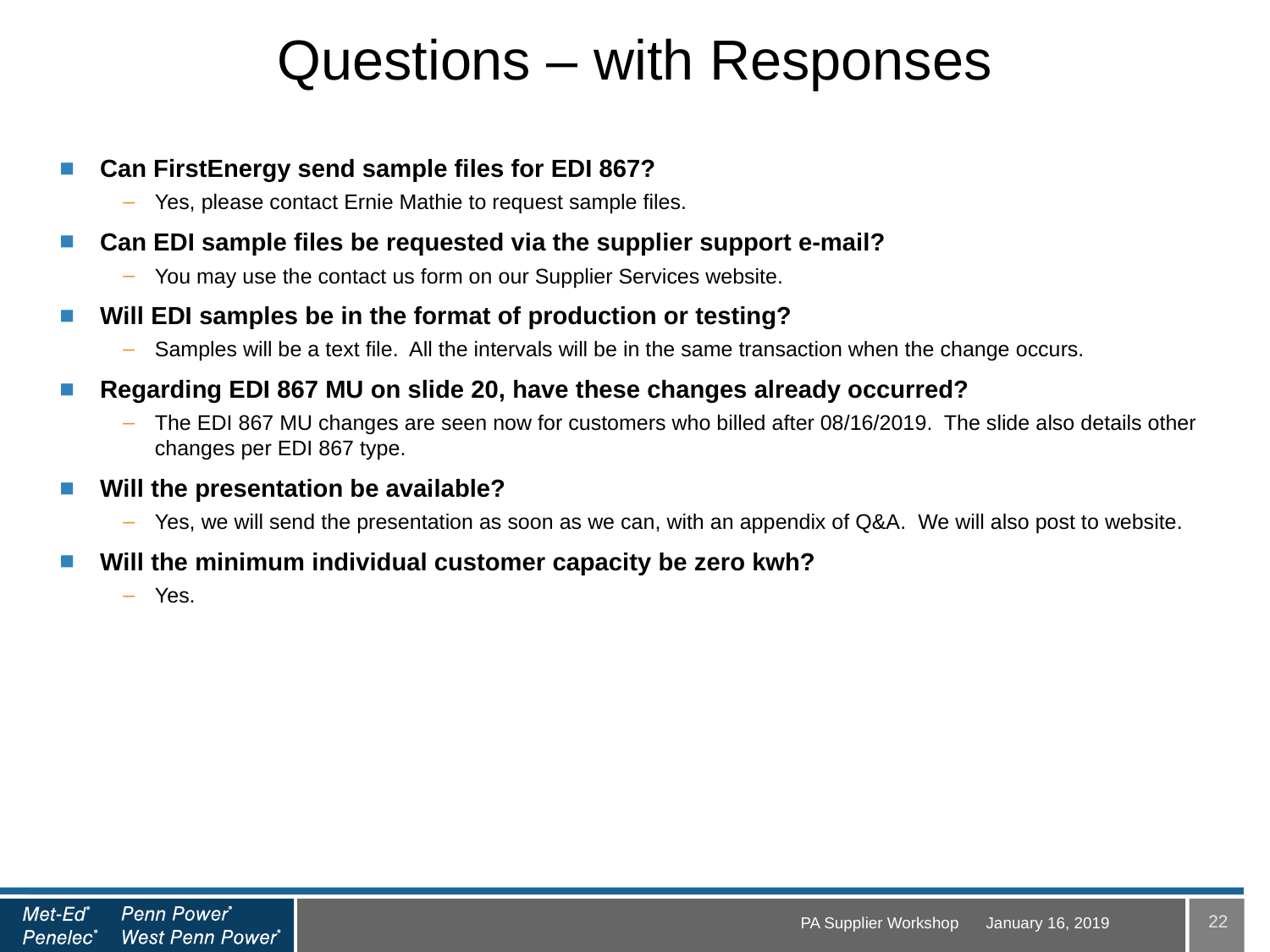

Questions – with Responses
Can FirstEnergy send sample files for EDI 867?
Yes, please contact Ernie Mathie to request sample files.
Can EDI sample files be requested via the supplier support e-mail?
You may use the contact us form on our Supplier Services website.
Will EDI samples be in the format of production or testing?
Samples will be a text file.  All the intervals will be in the same transaction when the change occurs.
Regarding EDI 867 MU on slide 20, have these changes already occurred?
The EDI 867 MU changes are seen now for customers who billed after 08/16/2019.  The slide also details other changes per EDI 867 type.
Will the presentation be available?
Yes, we will send the presentation as soon as we can, with an appendix of Q&A.  We will also post to website.
Will the minimum individual customer capacity be zero kwh?
Yes.
22
PA Supplier Workshop
January 16, 2019